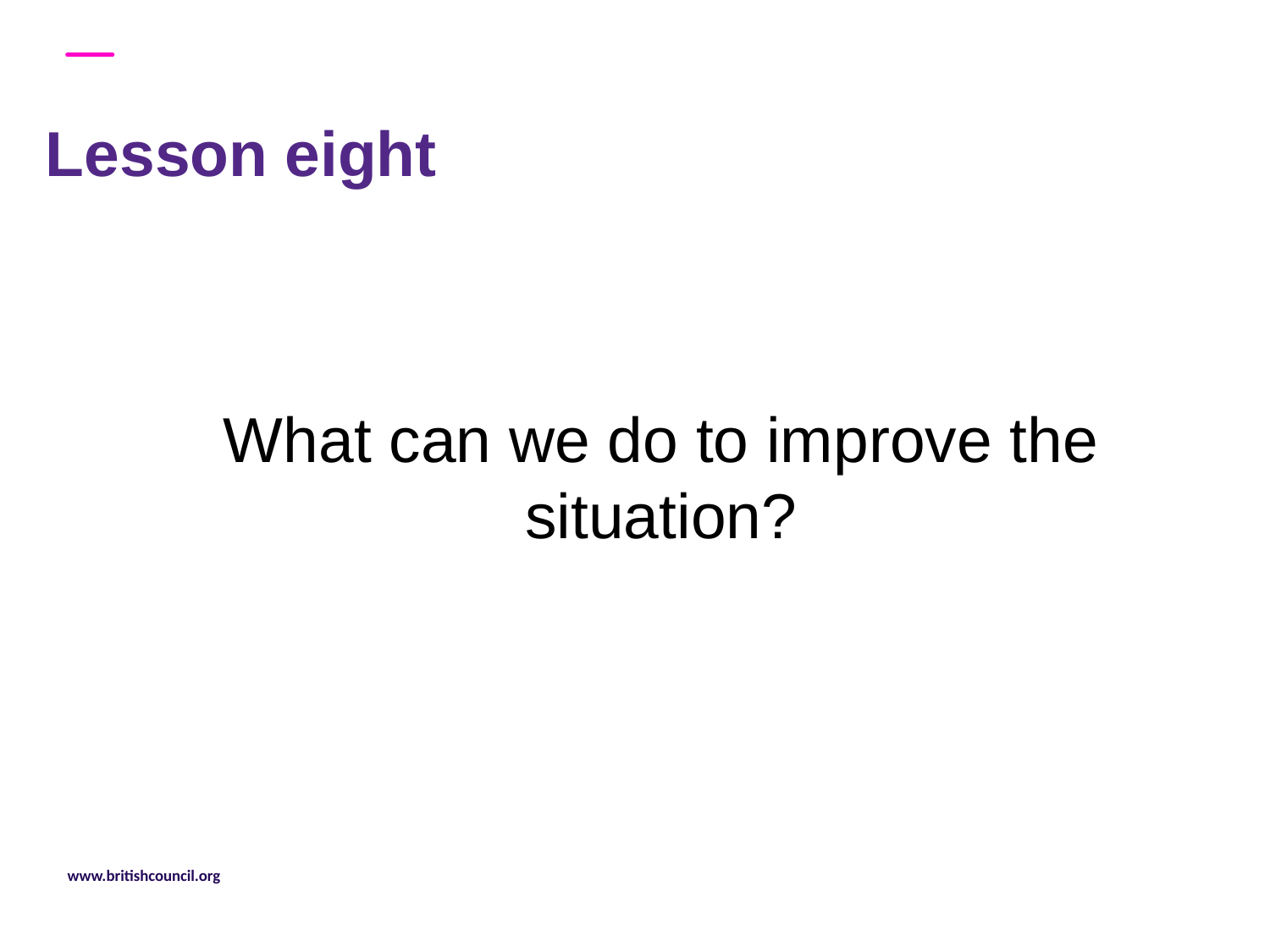

Lesson eight
What can we do to improve the situation?